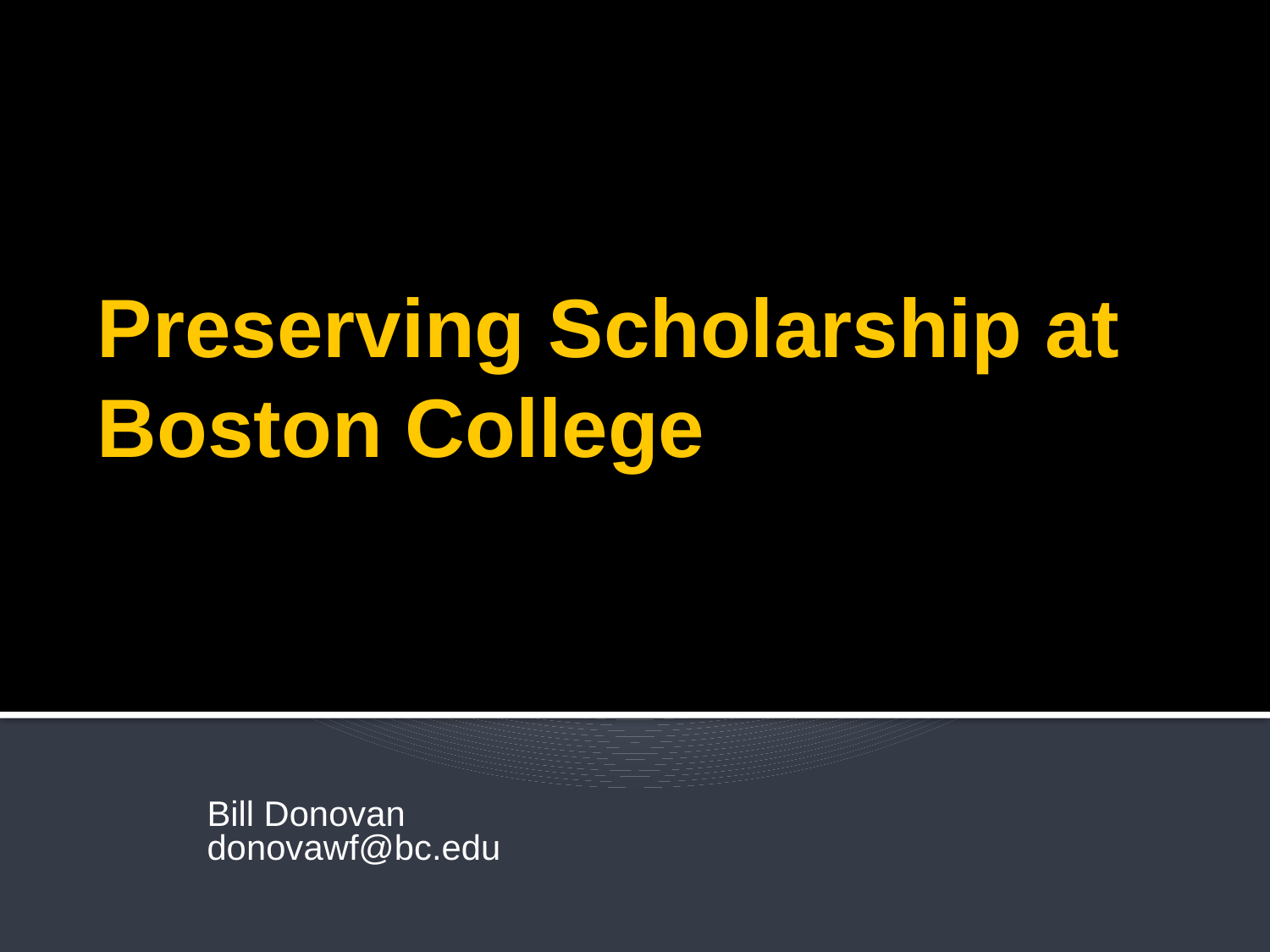

# Preserving Scholarship at Boston College

Bill Donovan
donovawf@bc.edu